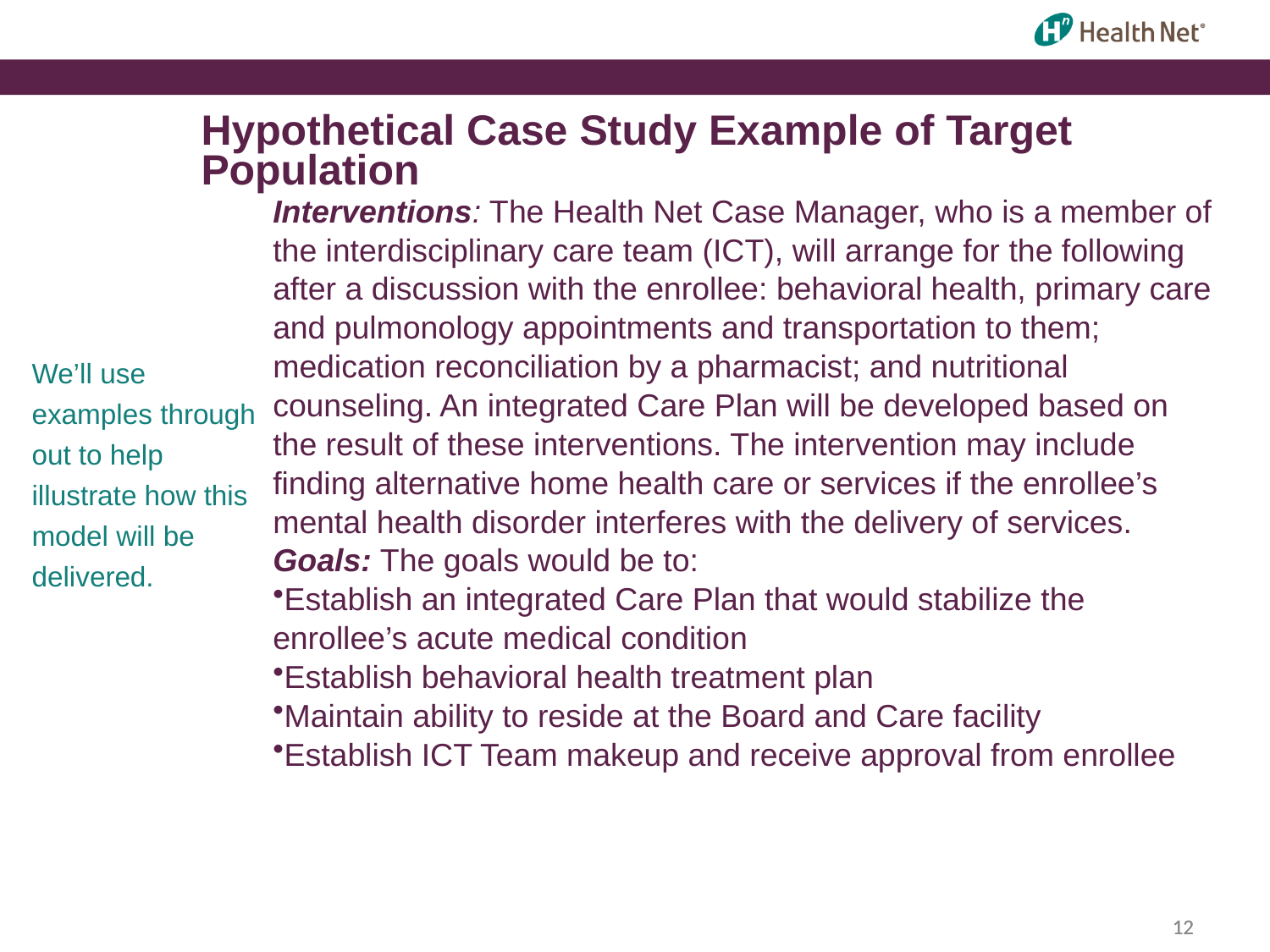

Hypothetical Case Study Example of Target Population
Interventions: The Health Net Case Manager, who is a member of the interdisciplinary care team (ICT), will arrange for the following after a discussion with the enrollee: behavioral health, primary care and pulmonology appointments and transportation to them; medication reconciliation by a pharmacist; and nutritional counseling. An integrated Care Plan will be developed based on the result of these interventions. The intervention may include finding alternative home health care or services if the enrollee’s mental health disorder interferes with the delivery of services.
Goals: The goals would be to:
Establish an integrated Care Plan that would stabilize the enrollee’s acute medical condition
Establish behavioral health treatment plan
Maintain ability to reside at the Board and Care facility
Establish ICT Team makeup and receive approval from enrollee
We’ll use examples through out to help illustrate how this model will be delivered.

12
12